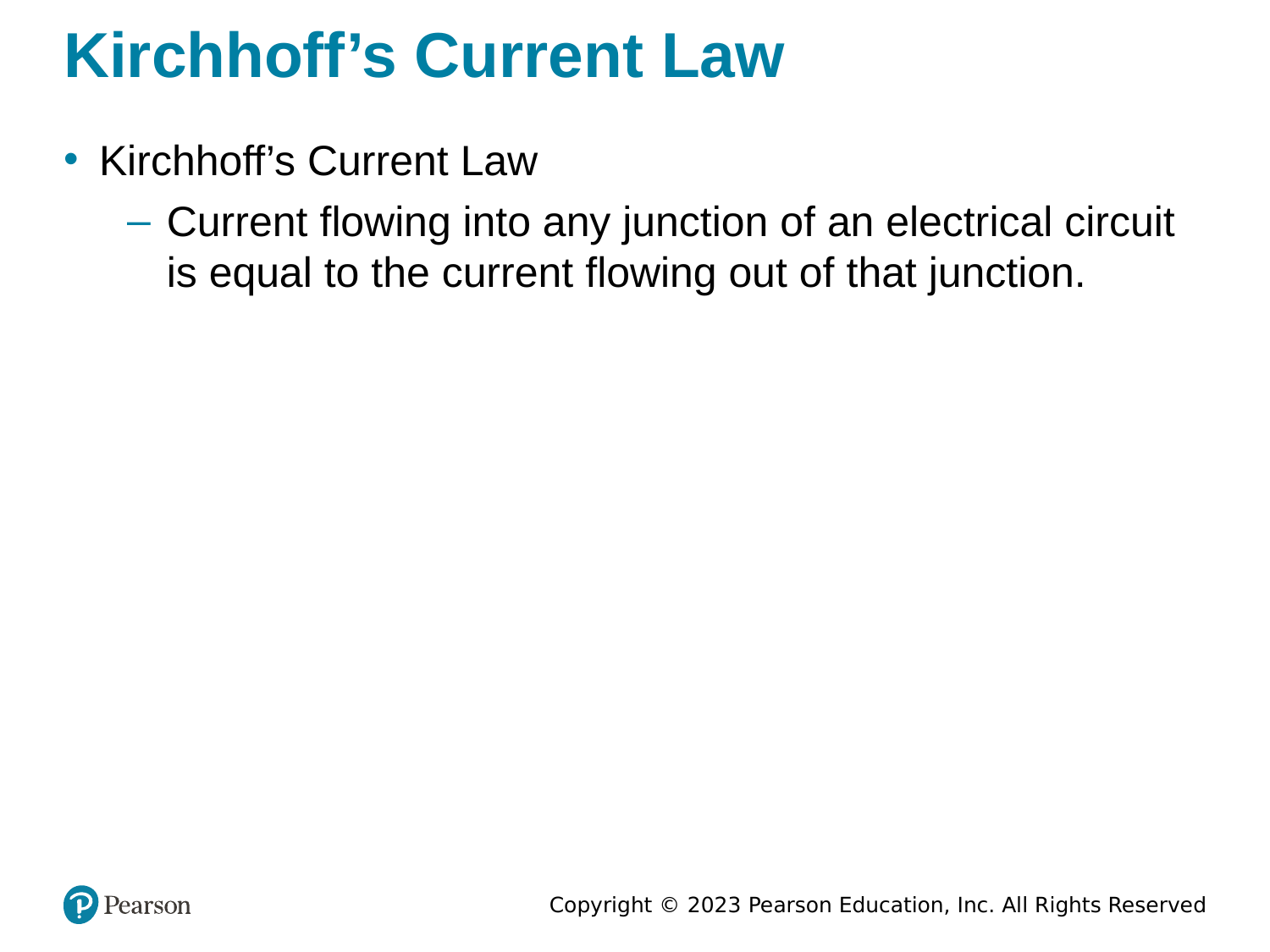

# Kirchhoff’s Current Law
Kirchhoff’s Current Law
Current flowing into any junction of an electrical circuit is equal to the current flowing out of that junction.